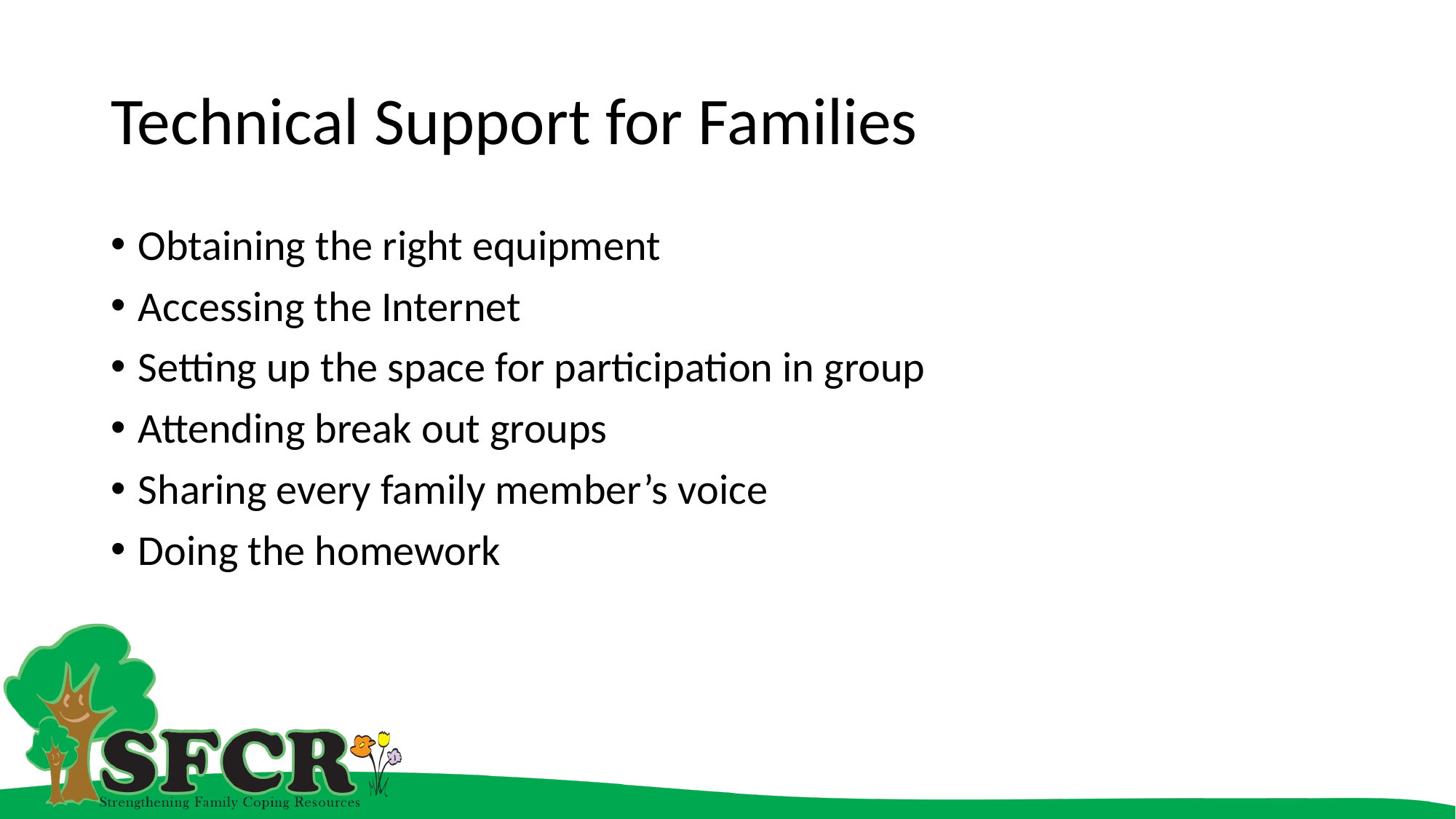

# Technical Support for Families
Obtaining the right equipment
Accessing the Internet
Setting up the space for participation in group
Attending break out groups
Sharing every family member’s voice
Doing the homework